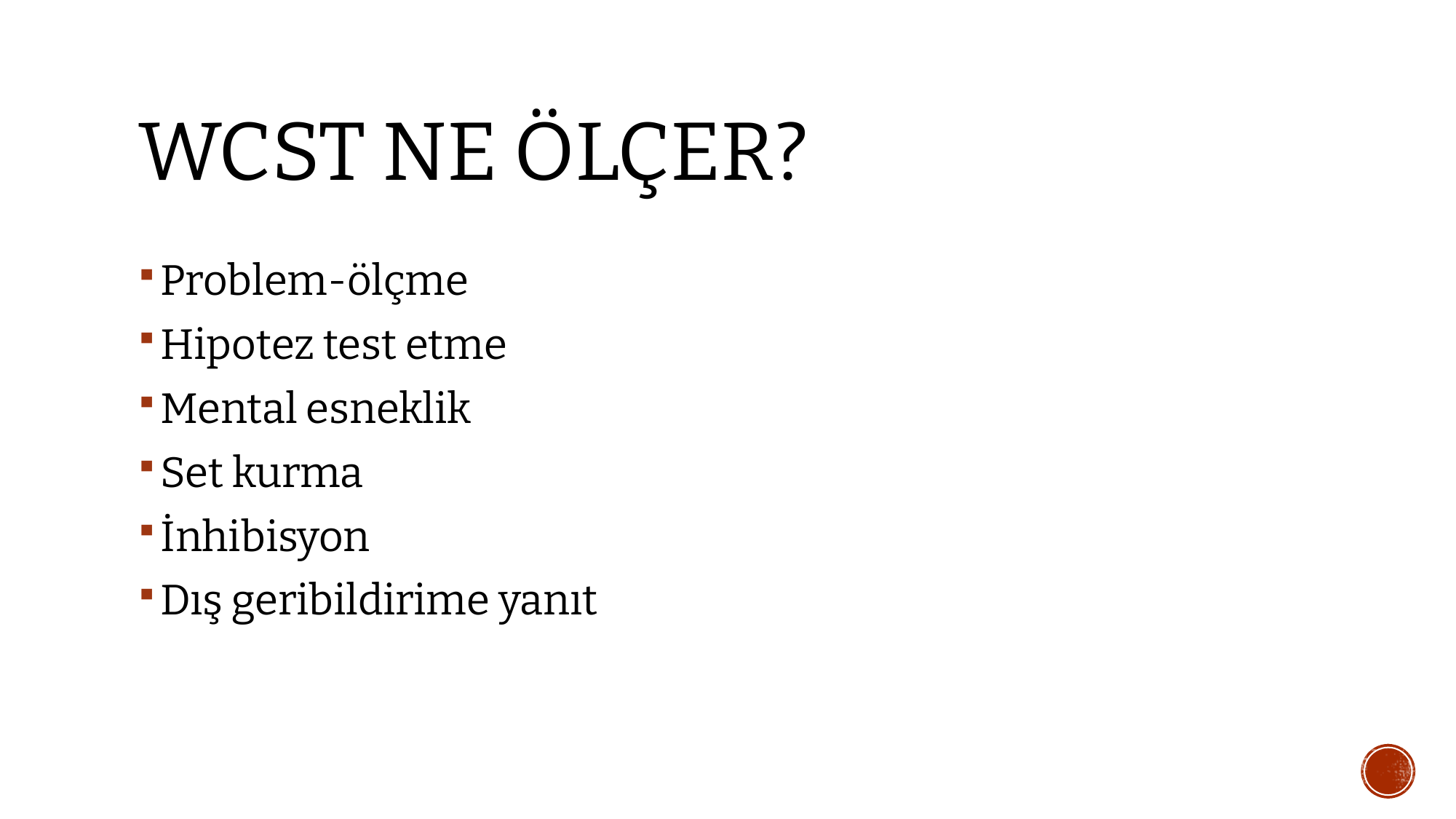

# WCST ne ölçer?
Problem-ölçme
Hipotez test etme
Mental esneklik
Set kurma
İnhibisyon
Dış geribildirime yanıt